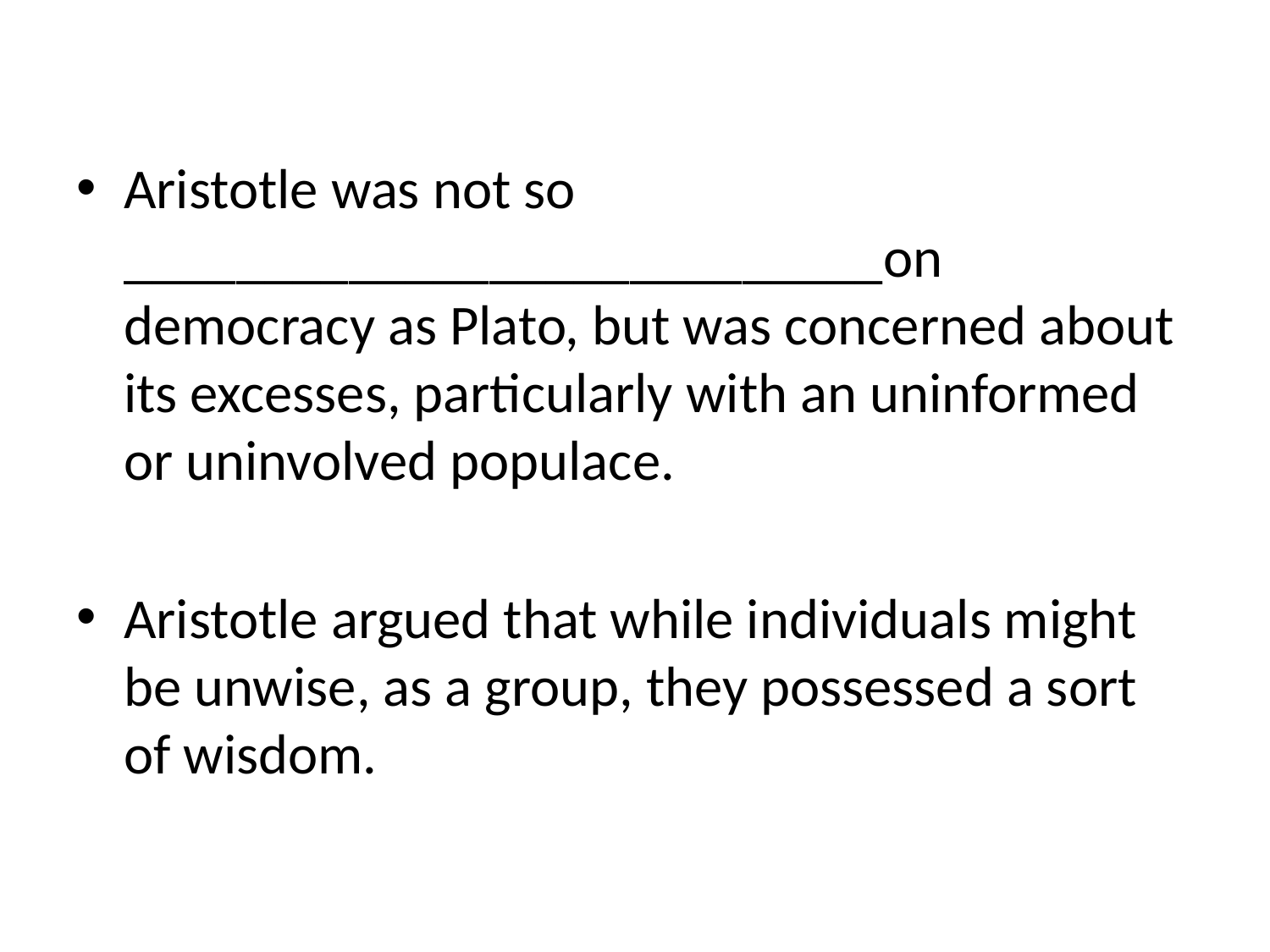

Aristotle was not so ___________________________on democracy as Plato, but was concerned about its excesses, particularly with an uninformed or uninvolved populace.

Aristotle argued that while individuals might be unwise, as a group, they possessed a sort of wisdom.